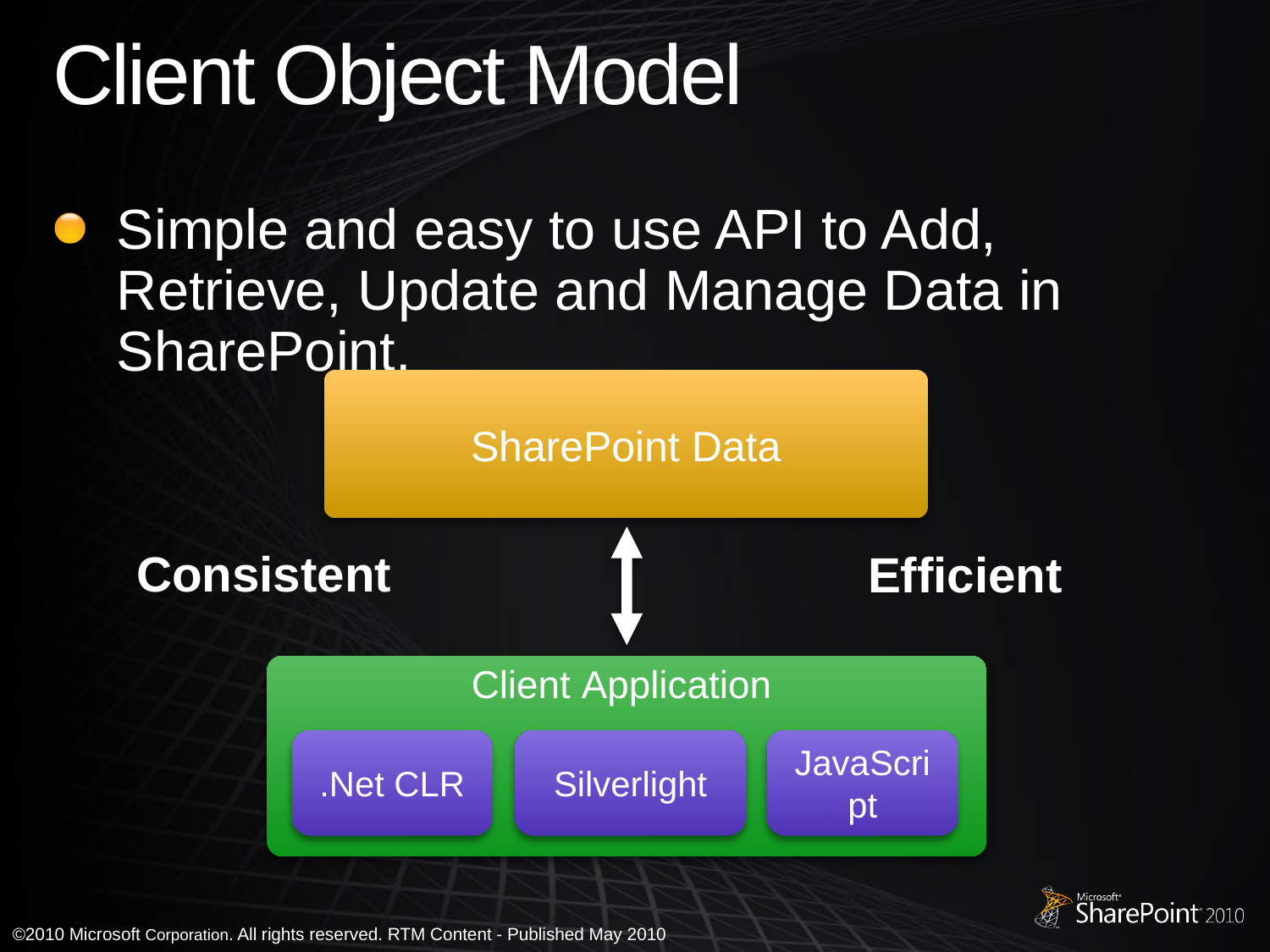

# Client Object Model
Simple and easy to use API to Add, Retrieve, Update and Manage Data in SharePoint.

SharePoint Data
Consistent
Efficient

Client Application
.Net CLR
Silverlight
JavaScript